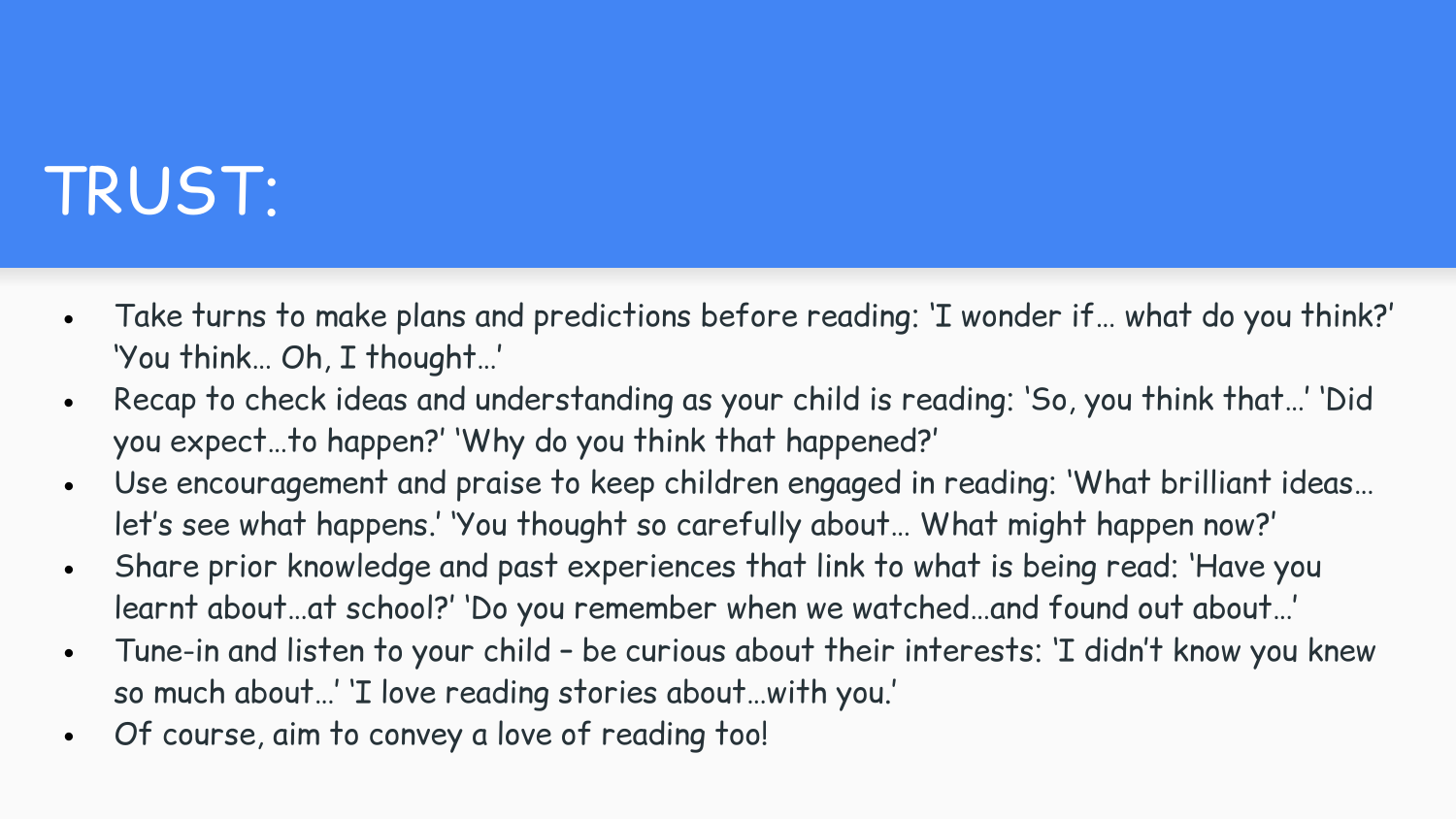

TRUST:
Take turns to make plans and predictions before reading: ​‘I wonder if… what do you think?’ ​‘You think… Oh, I thought…’
Recap to check ideas and understanding as your child is reading: ​‘So, you think that…’ ​‘Did you expect…to happen?’ ​‘Why do you think that happened?’
Use encouragement and praise to keep children engaged in reading: ​‘What brilliant ideas…let’s see what happens.’ ​‘You thought so carefully about… What might happen now?’
Share prior knowledge and past experiences that link to what is being read: ​‘Have you learnt about…at school?’ ​‘Do you remember when we watched…and found out about…’
Tune-in and listen to your child – be curious about their interests: ​‘I didn’t know you knew so much about…’ ​‘I love reading stories about…with you.’
Of course, aim to convey a love of reading too!